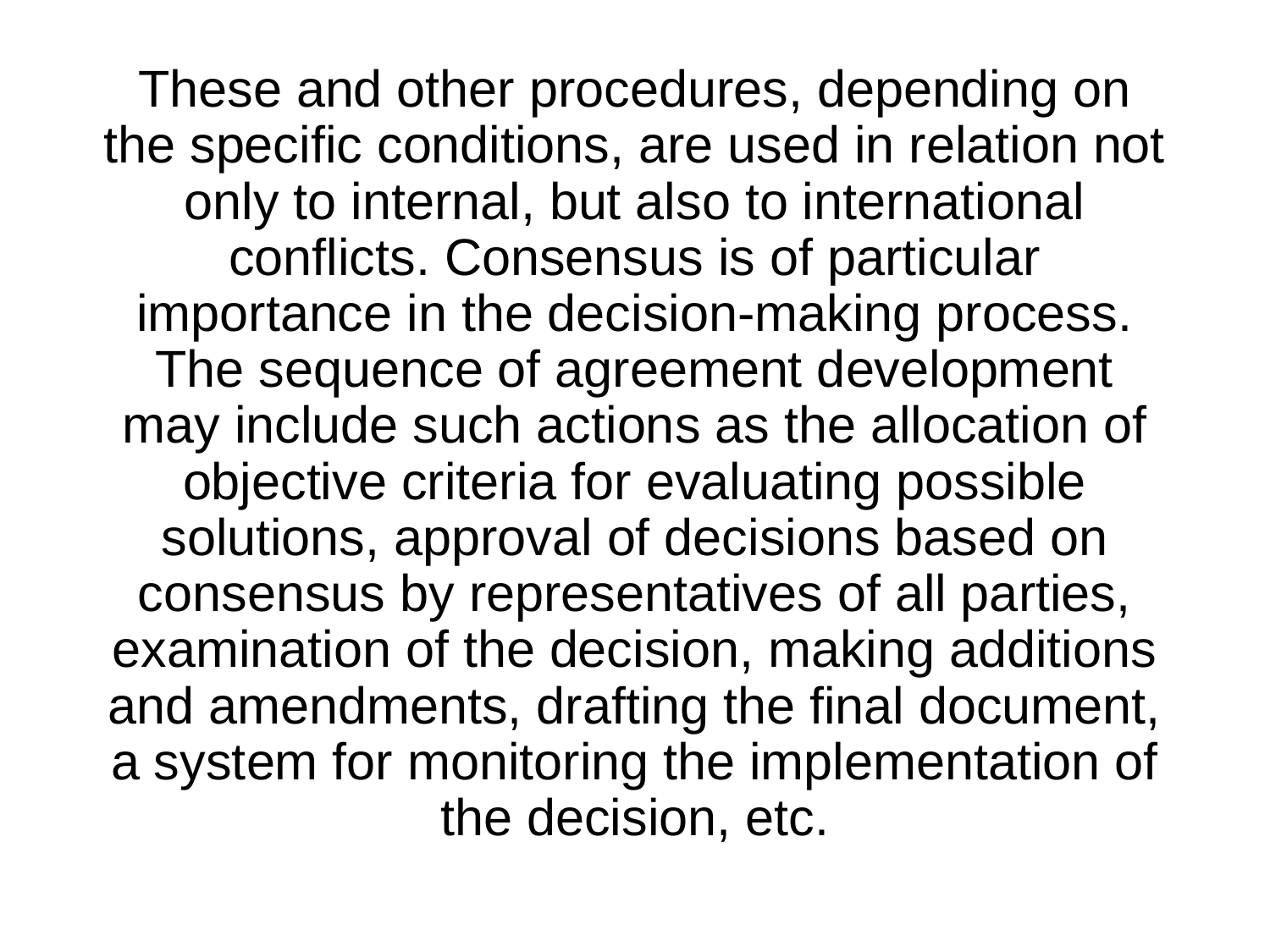

These and other procedures, depending on the specific conditions, are used in relation not only to internal, but also to international conflicts. Consensus is of particular importance in the decision-making process. The sequence of agreement development may include such actions as the allocation of objective criteria for evaluating possible solutions, approval of decisions based on consensus by representatives of all parties, examination of the decision, making additions and amendments, drafting the final document, a system for monitoring the implementation of the decision, etc.